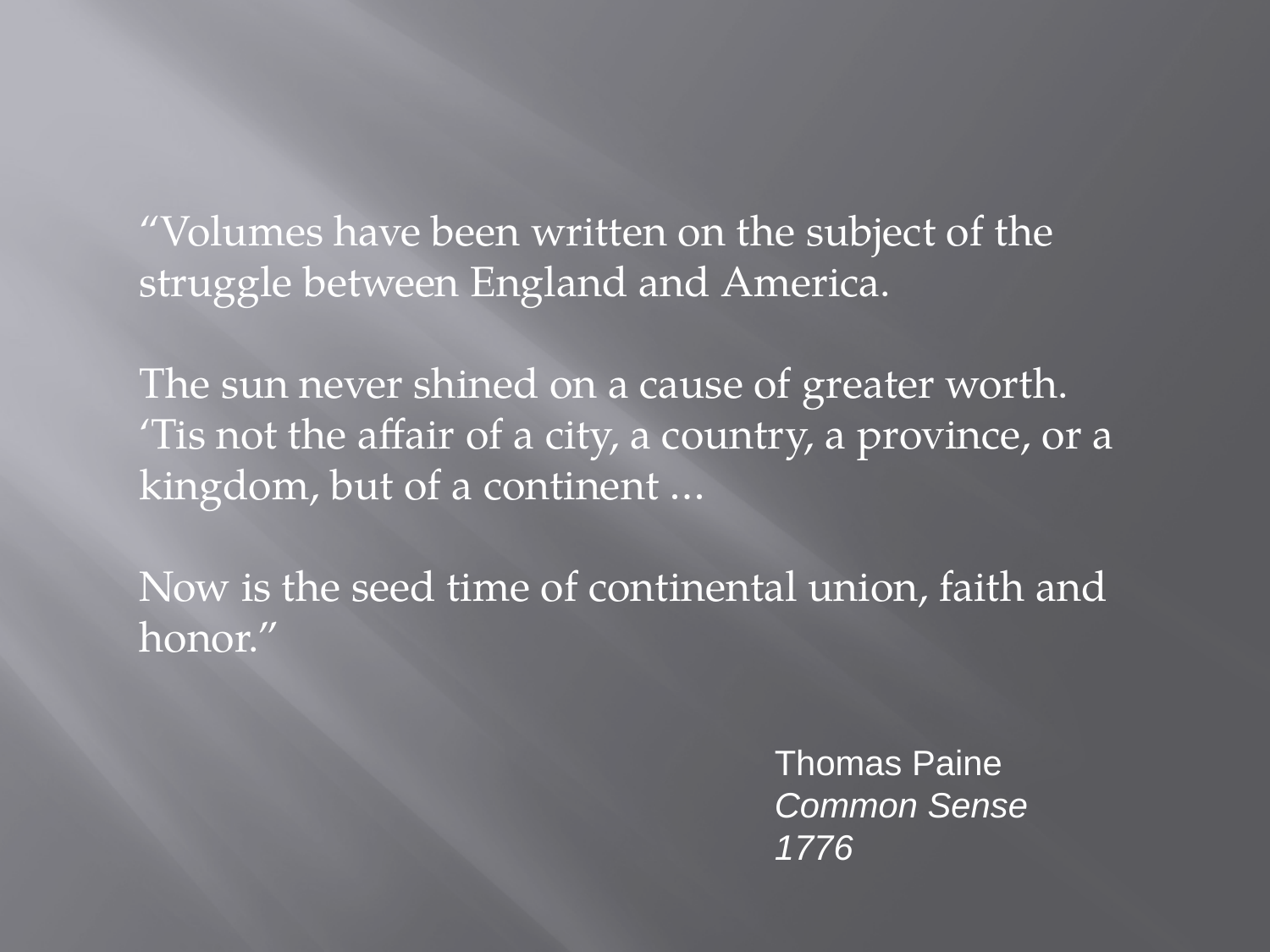

“Volumes have been written on the subject of the struggle between England and America.

The sun never shined on a cause of greater worth.  ‘Tis not the affair of a city, a country, a province, or a kingdom, but of a continent …

Now is the seed time of continental union, faith and honor.”

					Thomas Paine
					Common Sense
					1776